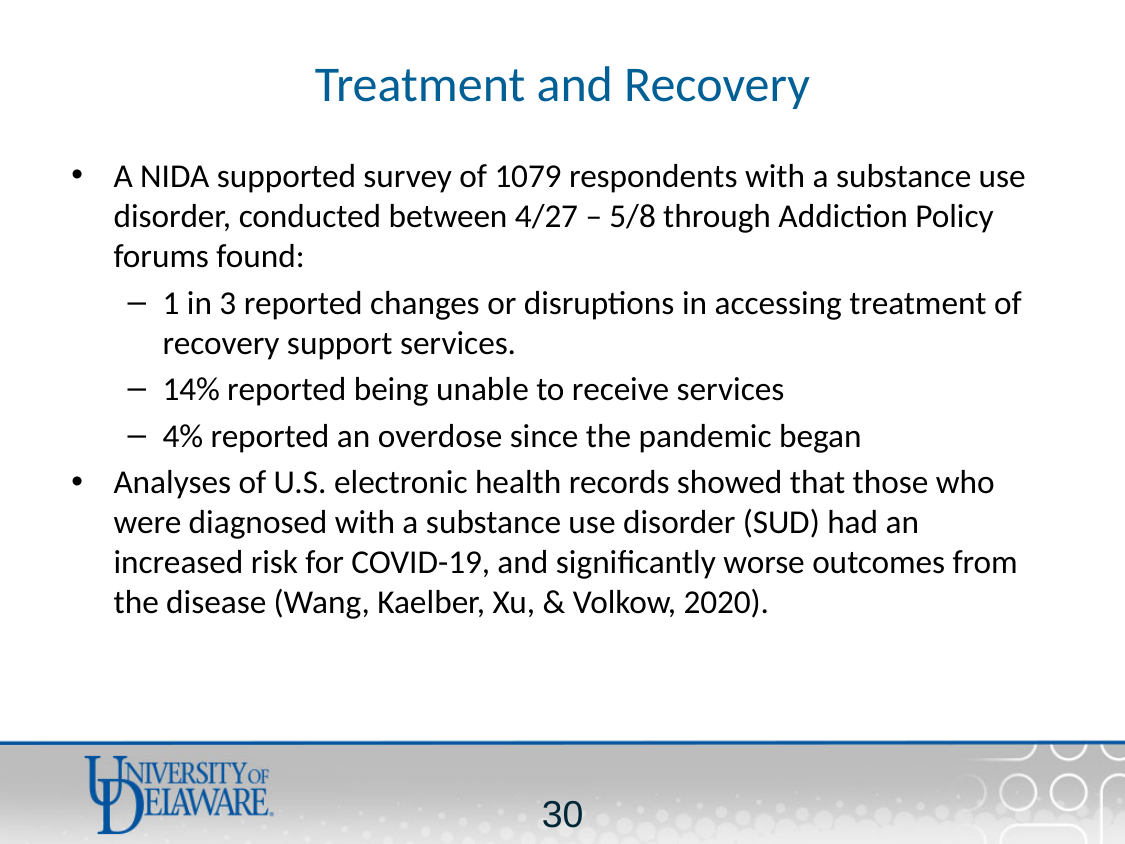

# Treatment and Recovery
A NIDA supported survey of 1079 respondents with a substance use disorder, conducted between 4/27 – 5/8 through Addiction Policy forums found:
1 in 3 reported changes or disruptions in accessing treatment of recovery support services.
14% reported being unable to receive services
4% reported an overdose since the pandemic began
Analyses of U.S. electronic health records showed that those who were diagnosed with a substance use disorder (SUD) had an increased risk for COVID-19, and significantly worse outcomes from the disease (Wang, Kaelber, Xu, & Volkow, 2020).
30